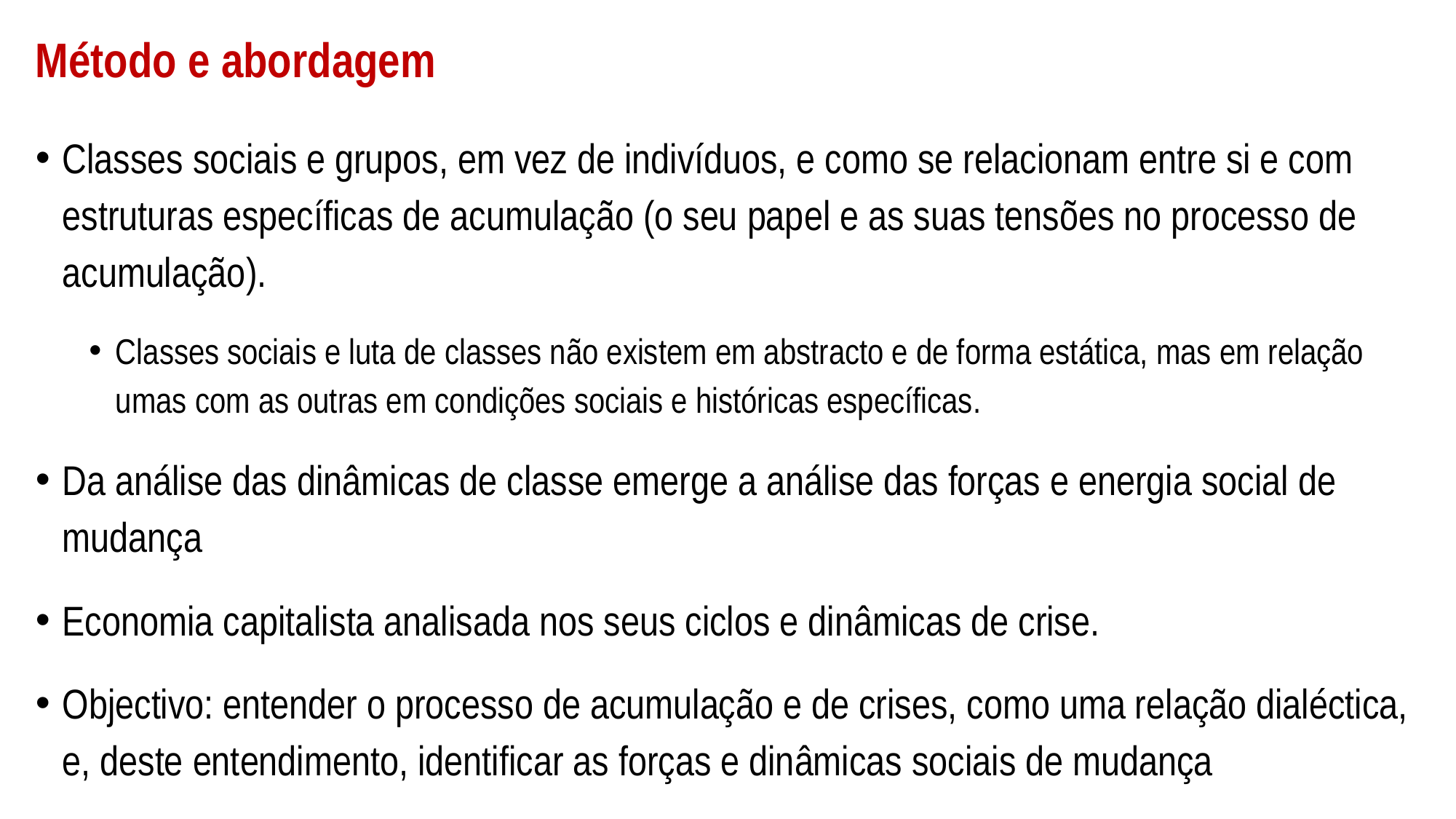

# Método e abordagem
Classes sociais e grupos, em vez de indivíduos, e como se relacionam entre si e com estruturas específicas de acumulação (o seu papel e as suas tensões no processo de acumulação).
Classes sociais e luta de classes não existem em abstracto e de forma estática, mas em relação umas com as outras em condições sociais e históricas específicas.
Da análise das dinâmicas de classe emerge a análise das forças e energia social de mudança
Economia capitalista analisada nos seus ciclos e dinâmicas de crise.
Objectivo: entender o processo de acumulação e de crises, como uma relação dialéctica, e, deste entendimento, identificar as forças e dinâmicas sociais de mudança